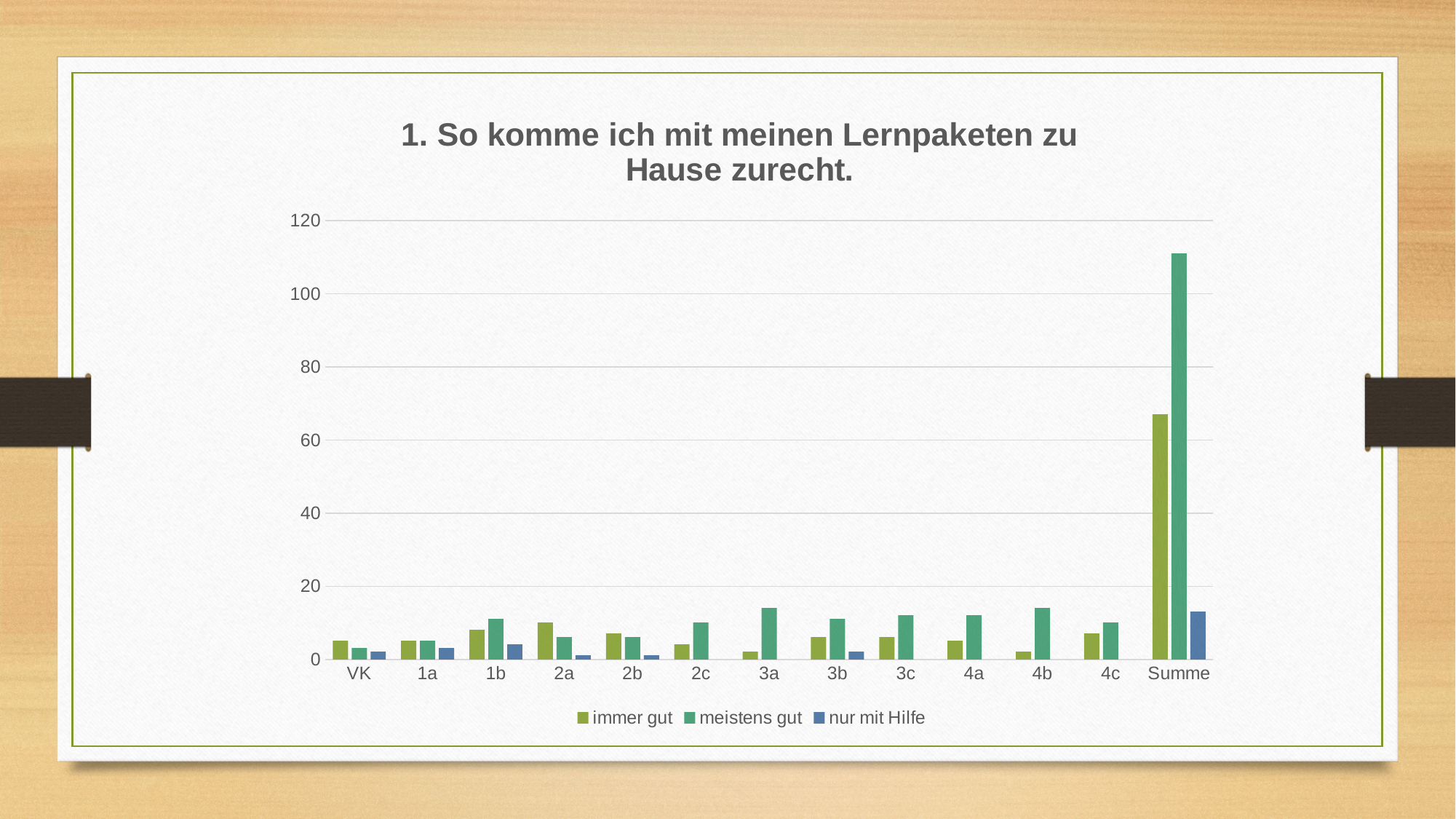

### Chart: 1. So komme ich mit meinen Lernpaketen zu Hause zurecht.

| Category | immer gut | meistens gut | nur mit Hilfe |
|---|---|---|---|
| VK | 5.0 | 3.0 | 2.0 |
| 1a | 5.0 | 5.0 | 3.0 |
| 1b | 8.0 | 11.0 | 4.0 |
| 2a | 10.0 | 6.0 | 1.0 |
| 2b | 7.0 | 6.0 | 1.0 |
| 2c | 4.0 | 10.0 | 0.0 |
| 3a | 2.0 | 14.0 | 0.0 |
| 3b | 6.0 | 11.0 | 2.0 |
| 3c | 6.0 | 12.0 | 0.0 |
| 4a | 5.0 | 12.0 | 0.0 |
| 4b | 2.0 | 14.0 | 0.0 |
| 4c | 7.0 | 10.0 | 0.0 |
| Summe | 67.0 | 111.0 | 13.0 |